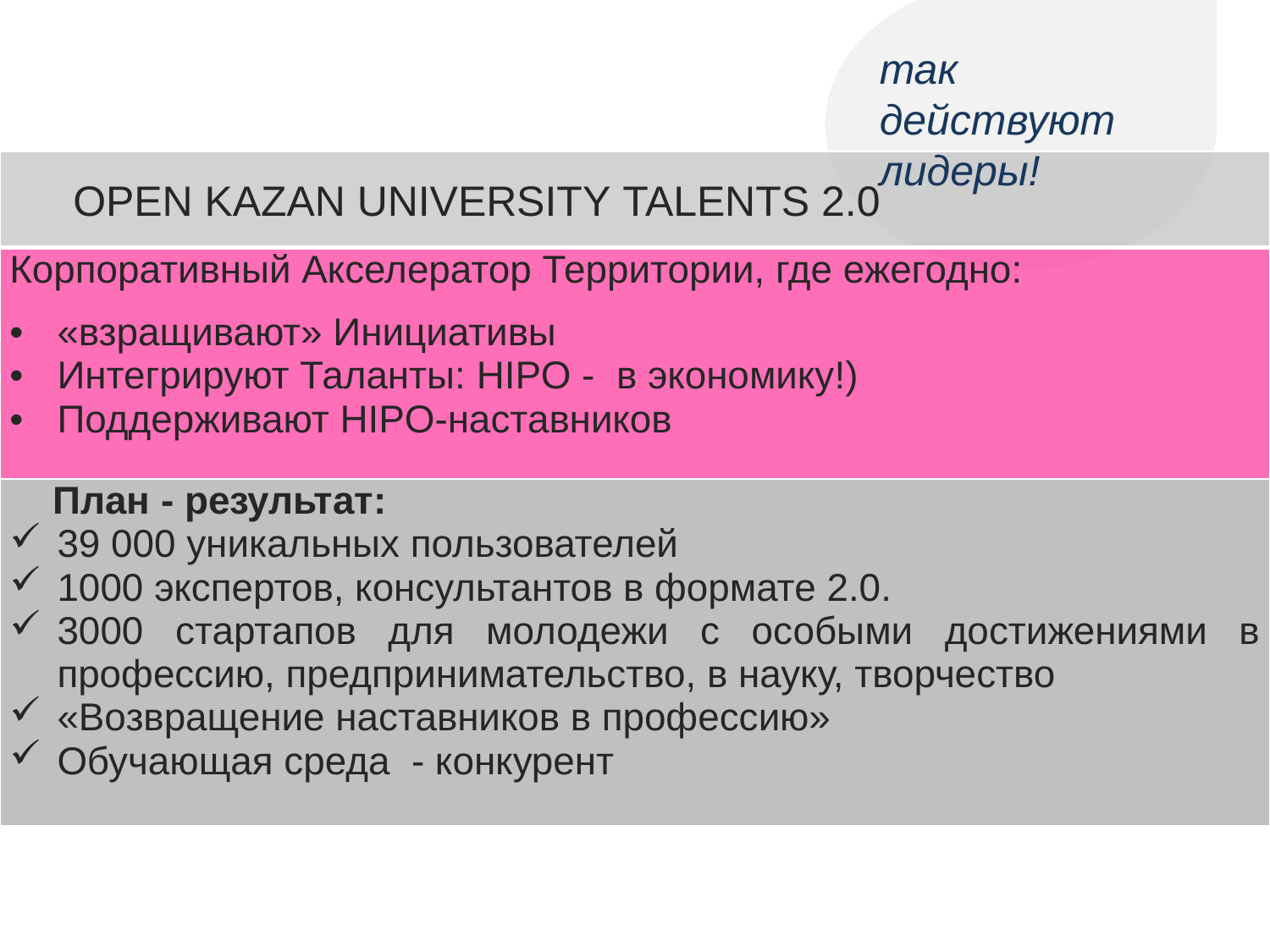

так действуют лидеры!
| OPEN KAZAN UNIVERSITY TALENTS 2.0 |
| --- |
| Корпоративный Акселератор Территории, где ежегодно: «взращивают» Инициативы Интегрируют Таланты: HIPO - в экономику!) Поддерживают HIPO-наставников |
| План - результат: 39 000 уникальных пользователей 1000 экспертов, консультантов в формате 2.0. 3000 стартапов для молодежи с особыми достижениями в профессию, предпринимательство, в науку, творчество «Возвращение наставников в профессию» Обучающая среда - конкурент |